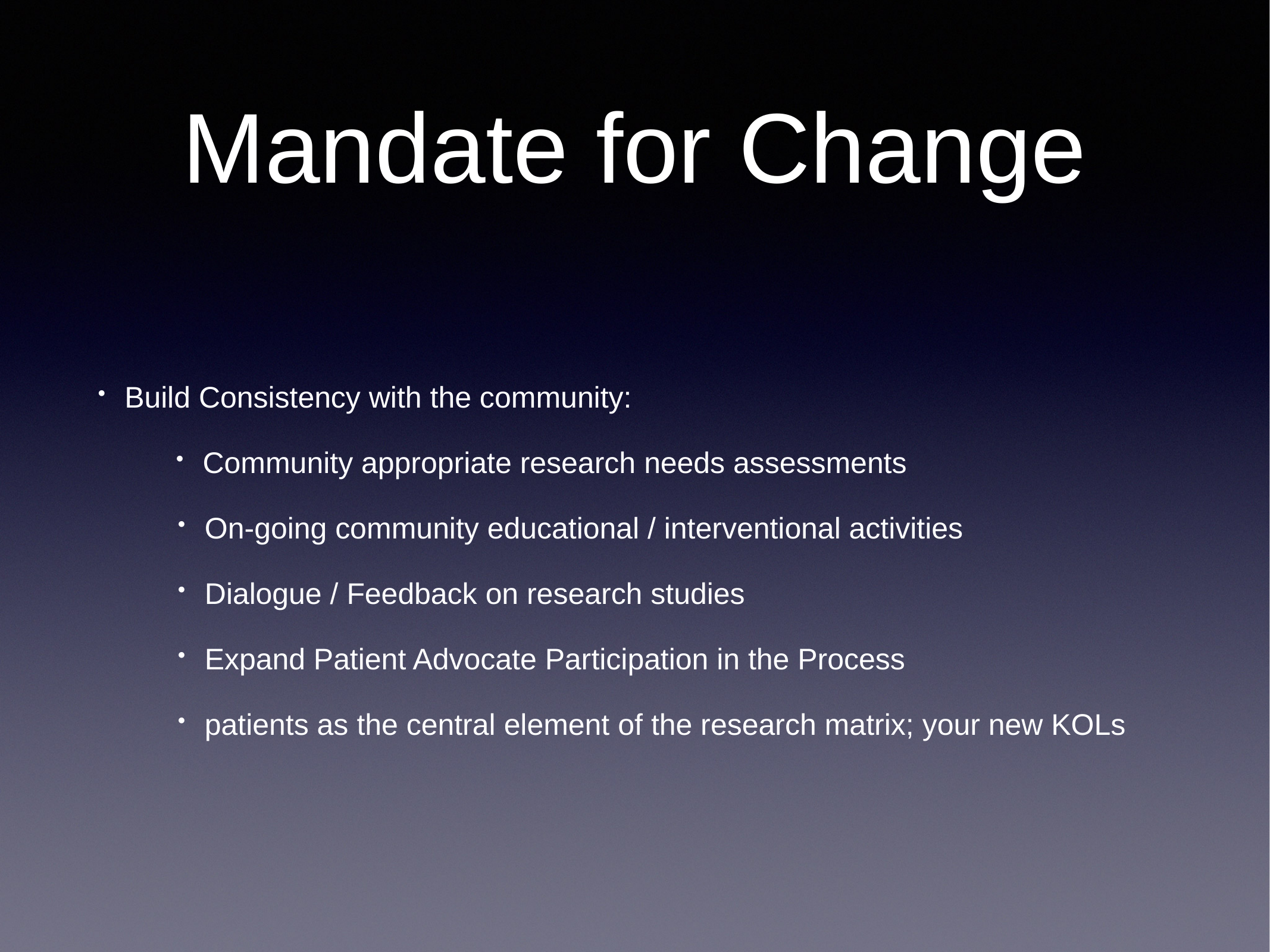

# Mandate for Change
Build Consistency with the community:
Community appropriate research needs assessments
On-going community educational / interventional activities
Dialogue / Feedback on research studies
Expand Patient Advocate Participation in the Process
patients as the central element of the research matrix; your new KOLs